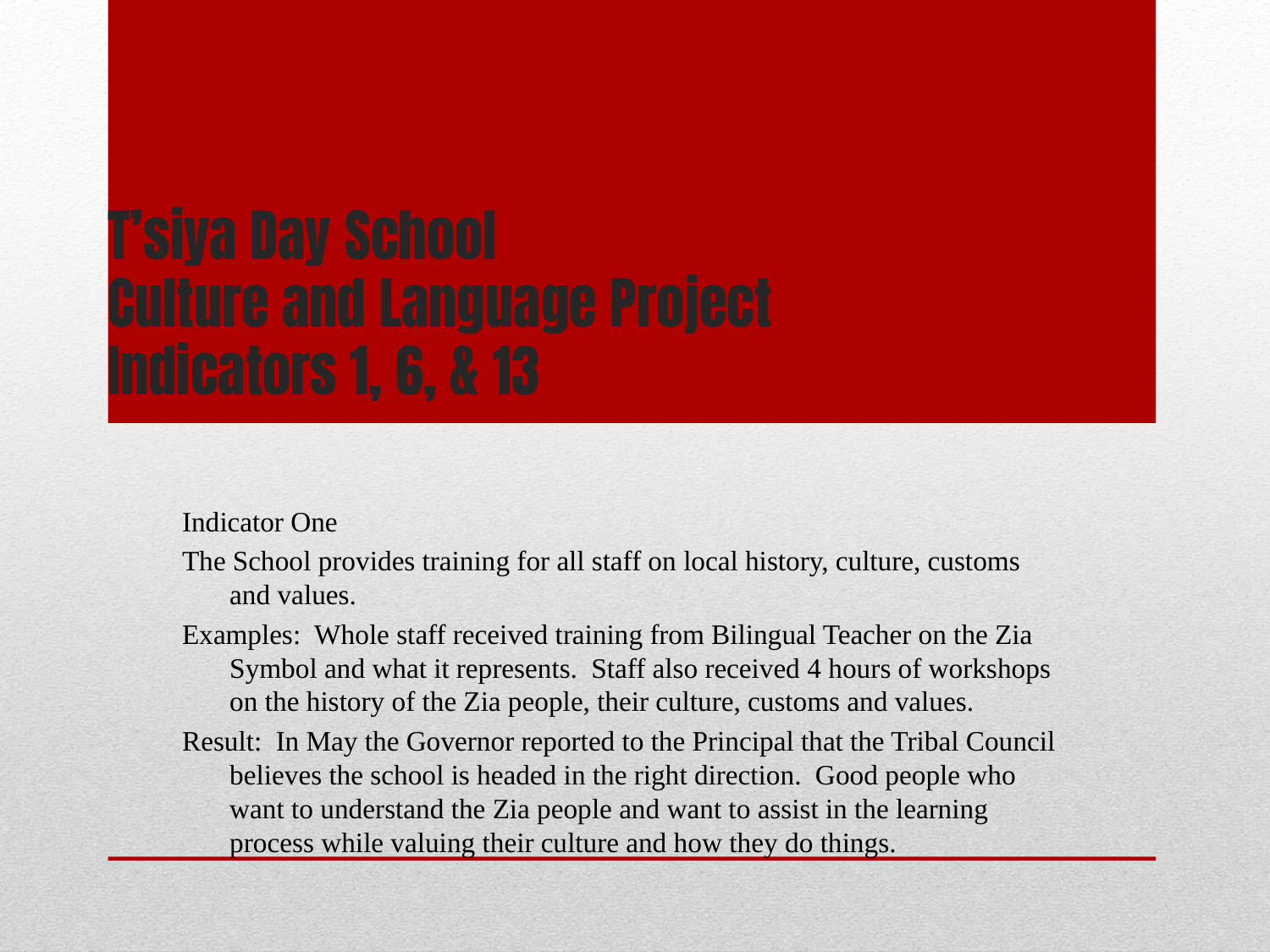

# T’siya Day School Culture and Language Project Indicators 1, 6, & 13
Indicator One
The School provides training for all staff on local history, culture, customs and values.
Examples:  Whole staff received training from Bilingual Teacher on the Zia Symbol and what it represents.  Staff also received 4 hours of workshops on the history of the Zia people, their culture, customs and values.
Result:  In May the Governor reported to the Principal that the Tribal Council believes the school is headed in the right direction.  Good people who want to understand the Zia people and want to assist in the learning process while valuing their culture and how they do things.